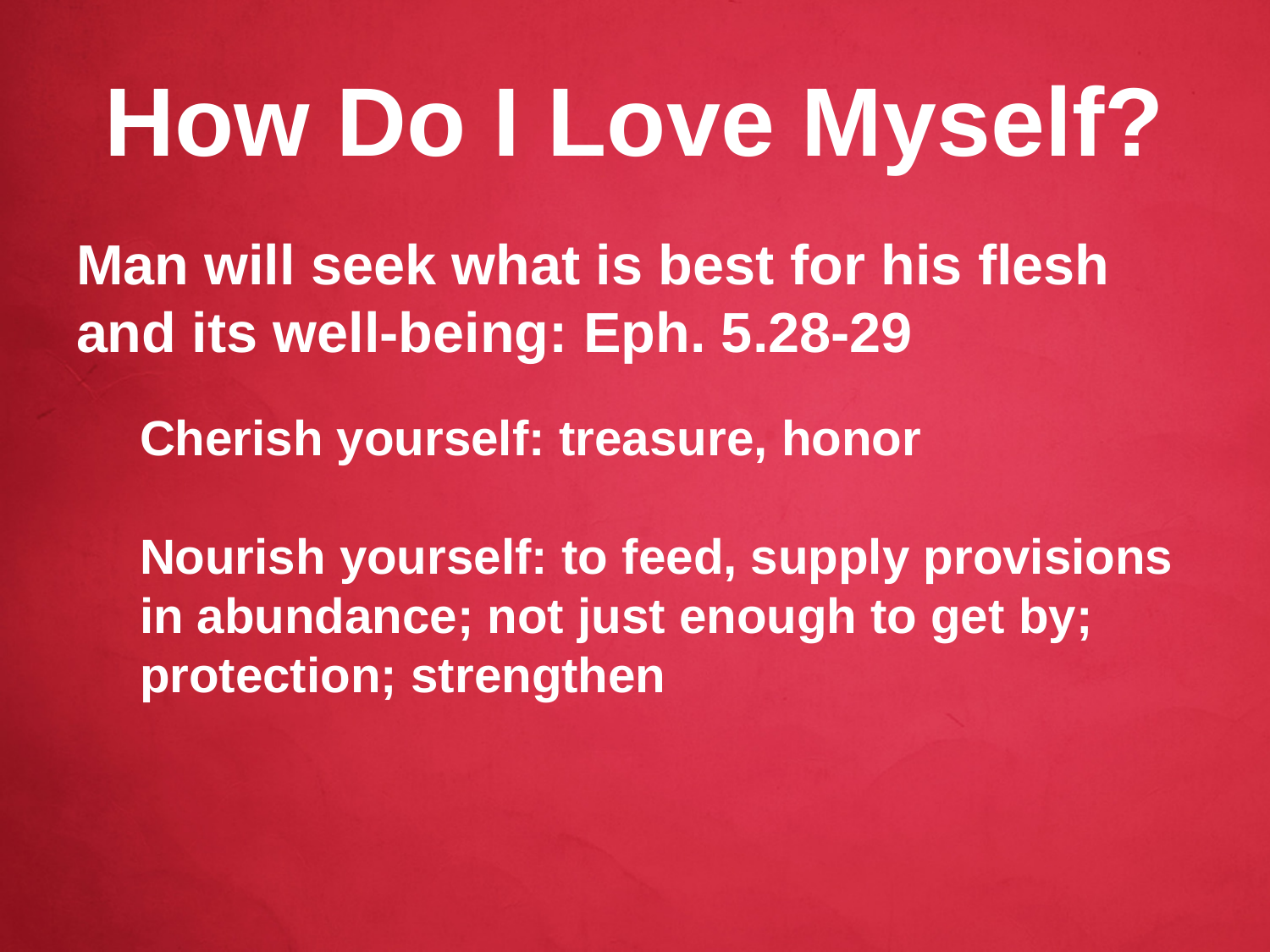

# How Do I Love Myself?
Man will seek what is best for his flesh and its well-being: Eph. 5.28-29

Cherish yourself: treasure, honor

Nourish yourself: to feed, supply provisions in abundance; not just enough to get by; protection; strengthen